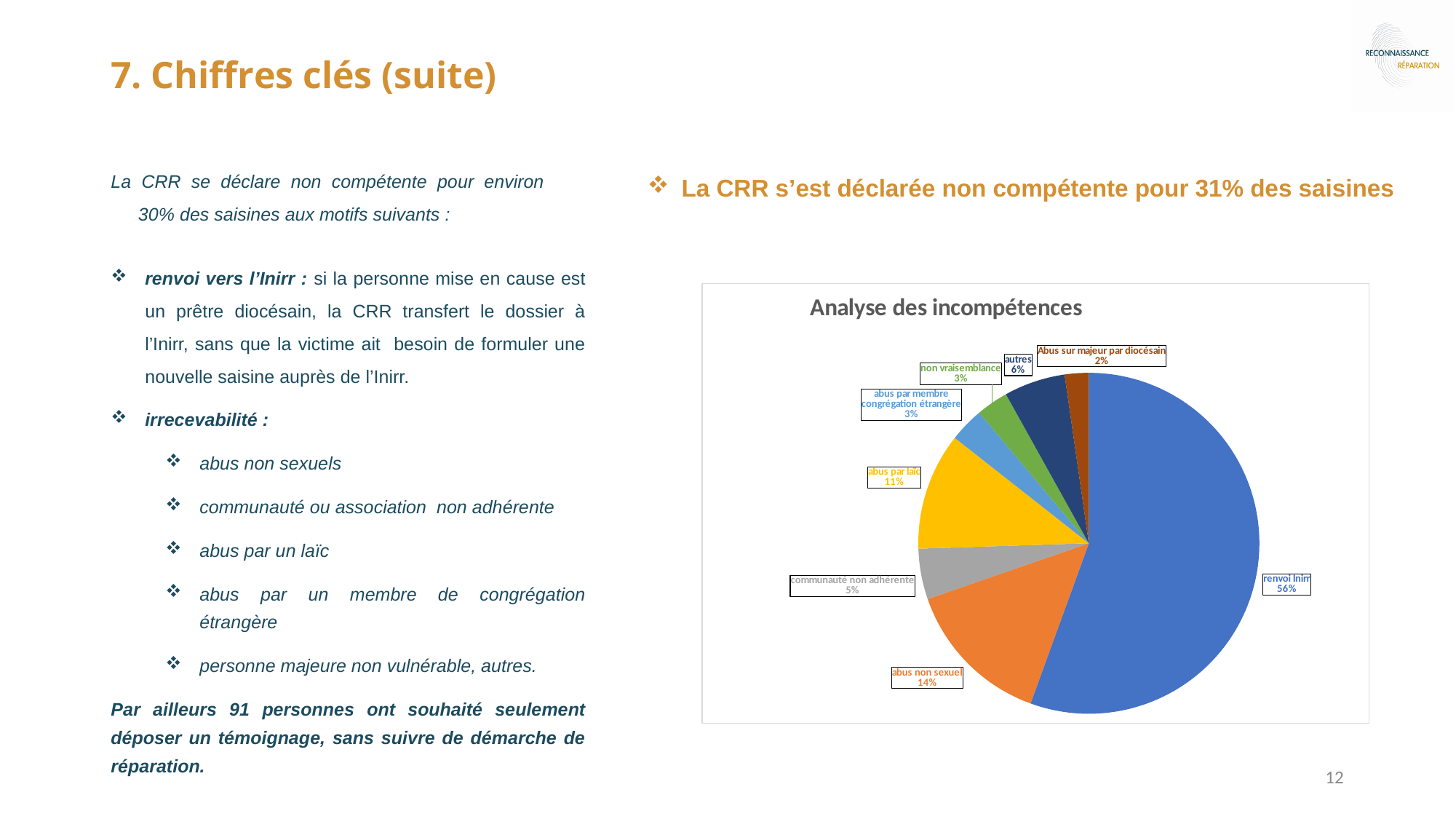

7. Chiffres clés (suite)
La CRR s’est déclarée non compétente pour 31% des saisines
# La CRR se déclare non compétente pour environ 30% des saisines aux motifs suivants :

renvoi vers l’Inirr : si la personne mise en cause est un prêtre diocésain, la CRR transfert le dossier à l’Inirr, sans que la victime ait  besoin de formuler une nouvelle saisine auprès de l’Inirr.
irrecevabilité :
abus non sexuels
communauté ou association  non adhérente
abus par un laïc
abus par un membre de congrégation étrangère
personne majeure non vulnérable, autres.
Par ailleurs 91 personnes ont souhaité seulement déposer un témoignage, sans suivre de démarche de réparation.

### Chart: Analyse des incompétences

| Category | Column C | Column C |
|---|---|---|
| renvoi Inirr | 0.555555555555556 | 0.555555555555556 |
| abus non sexuel | 0.141414141414141 | 0.141414141414141 |
| communauté non adhérente | 0.047979797979798 | 0.047979797979798 |
| abus par laïc | 0.111111111111111 | 0.111111111111111 |
| abus par membre congrégation étrangère | 0.0328282828282828 | 0.0328282828282828 |
| non vraisemblance | 0.0303030303030303 | 0.0303030303030303 |
| autres | 0.0580808080808081 | 0.0580808080808081 |
| Abus sur majeur par diocésain | 0.0227272727272727 | 0.0227272727272727 |
12